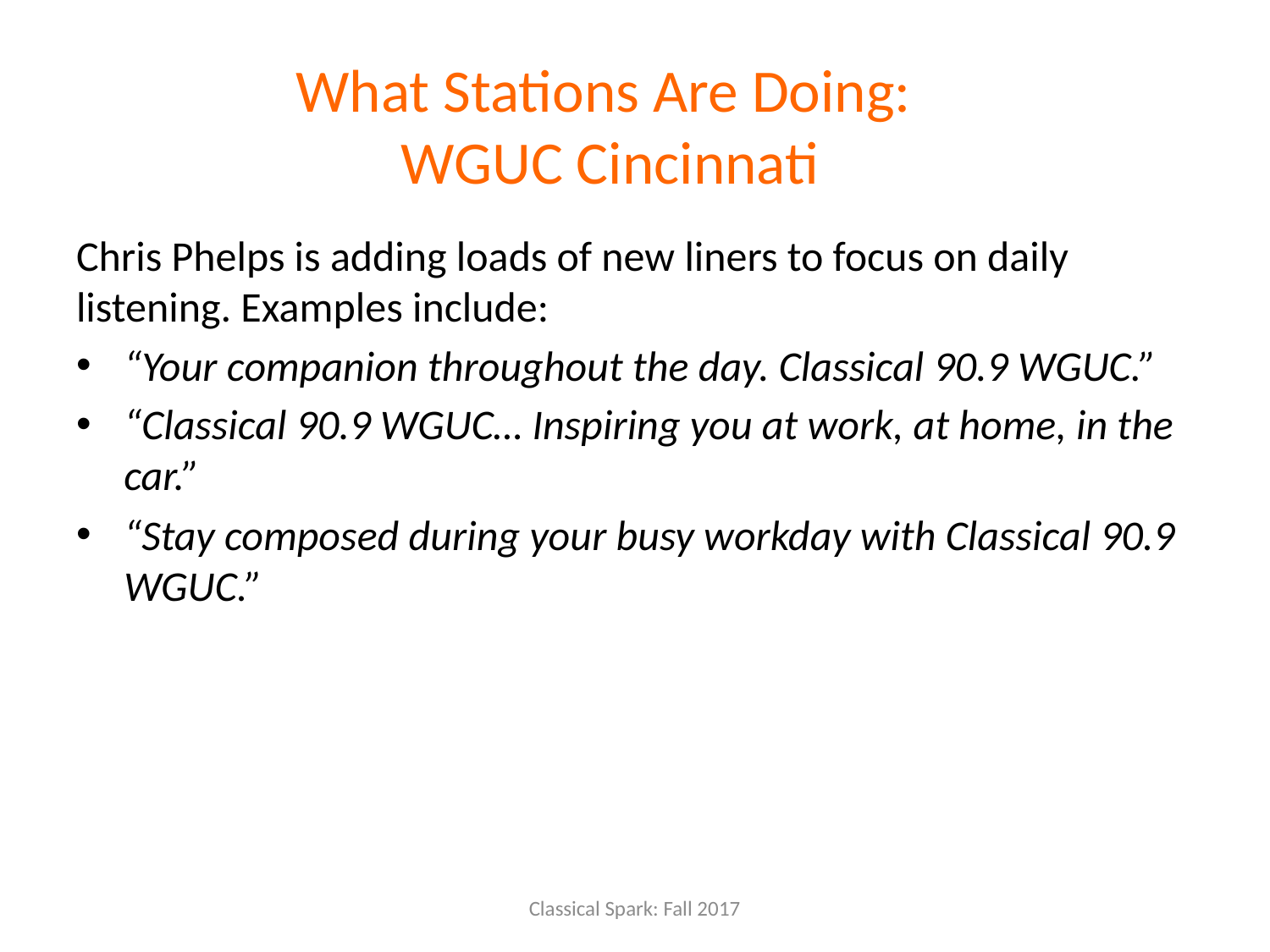

# What Stations Are Doing: WGUC Cincinnati
Chris Phelps is adding loads of new liners to focus on daily listening. Examples include:
“Your companion throughout the day. Classical 90.9 WGUC.”
“Classical 90.9 WGUC… Inspiring you at work, at home, in the car.”
“Stay composed during your busy workday with Classical 90.9 WGUC.”

Classical Spark: Fall 2017